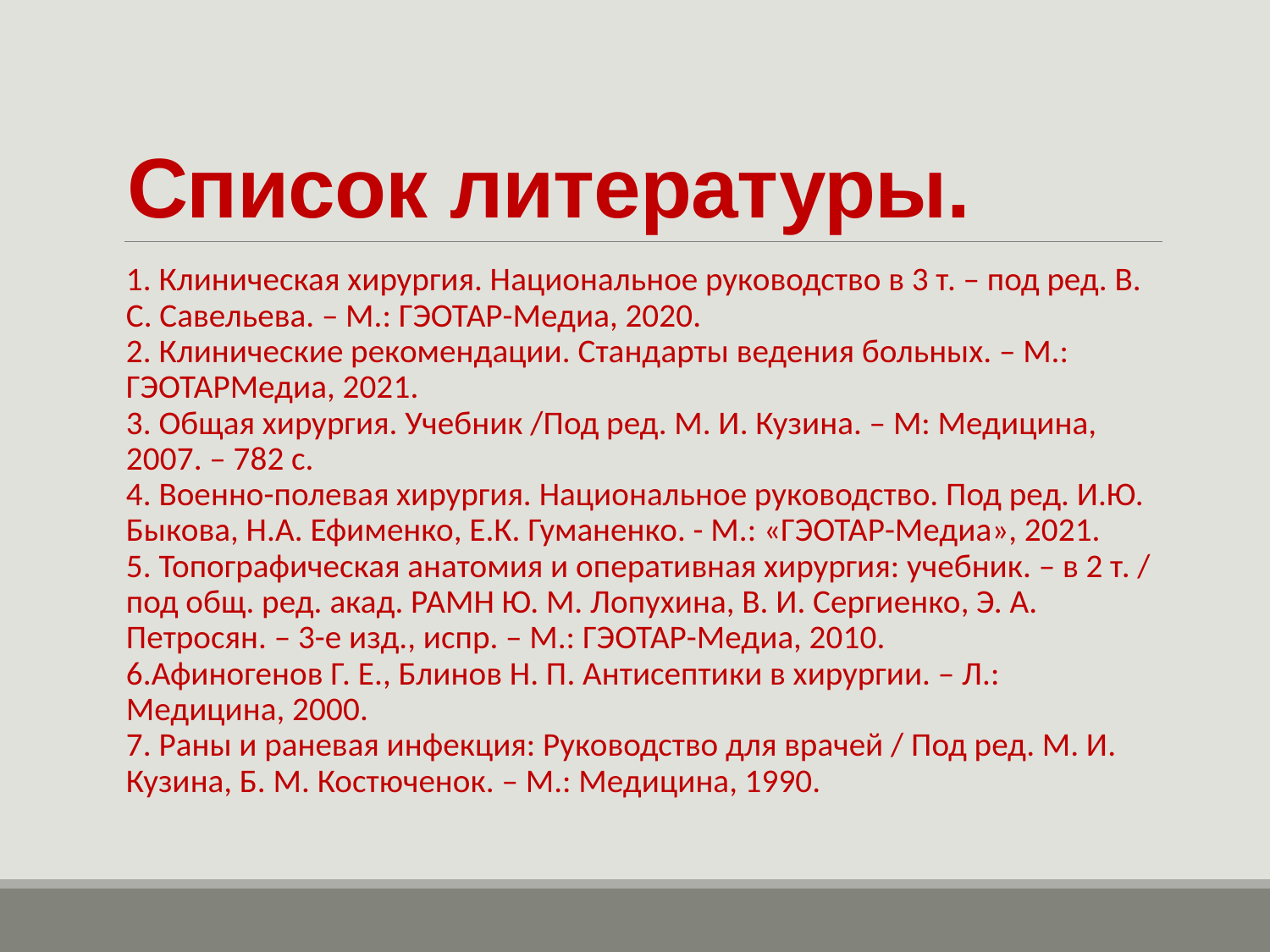

# Список литературы.
1. Клиническая хирургия. Национальное руководство в 3 т. – под ред. В. С. Савельева. – М.: ГЭОТАР-Медиа, 2020.
2. Клинические рекомендации. Стандарты ведения больных. – М.: ГЭОТАРМедиа, 2021.
3. Общая хирургия. Учебник /Под ред. М. И. Кузина. – М: Медицина, 2007. – 782 с.
4. Военно-полевая хирургия. Национальное руководство. Под ред. И.Ю. Быкова, Н.А. Ефименко, Е.К. Гуманенко. - М.: «ГЭОТАР-Медиа», 2021.
5. Топографическая анатомия и оперативная хирургия: учебник. – в 2 т. / под общ. ред. акад. РАМН Ю. М. Лопухина, В. И. Сергиенко, Э. А. Петросян. – 3-е изд., испр. – М.: ГЭОТАР-Медиа, 2010.
6.Афиногенов Г. Е., Блинов Н. П. Антисептики в хирургии. – Л.: Медицина, 2000.
7. Раны и раневая инфекция: Руководство для врачей / Под ред. М. И. Кузина, Б. М. Костюченок. – М.: Медицина, 1990.